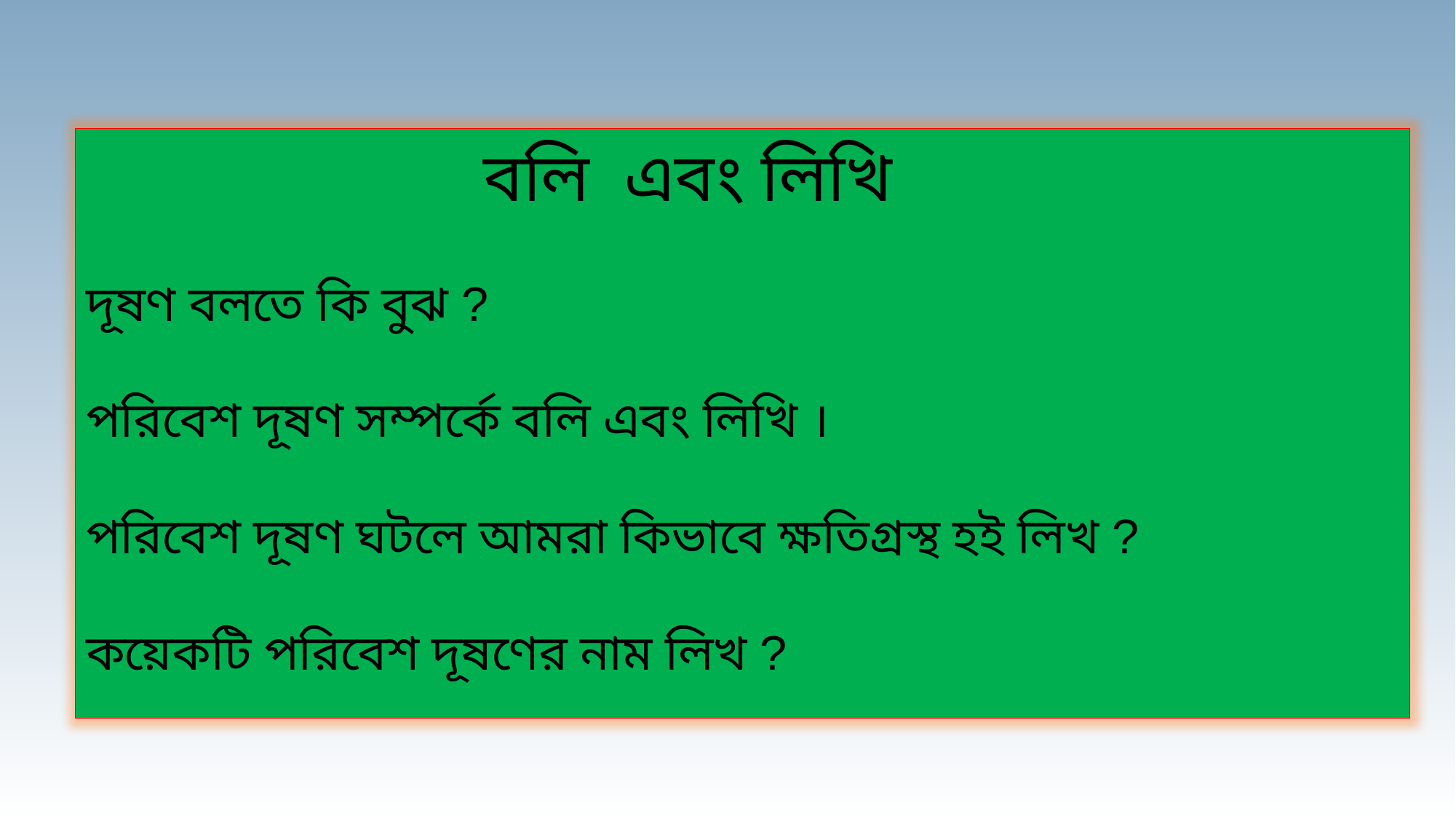

বলি  এবং লিখি

দূষণ বলতে কি বুঝ ?

পরিবেশ দূষণ সম্পর্কে বলি এবং লিখি ।

পরিবেশ দূষণ ঘটলে আমরা কিভাবে ক্ষতিগ্রস্থ হই লিখ ?

কয়েকটি পরিবেশ দূষণের নাম লিখ ?